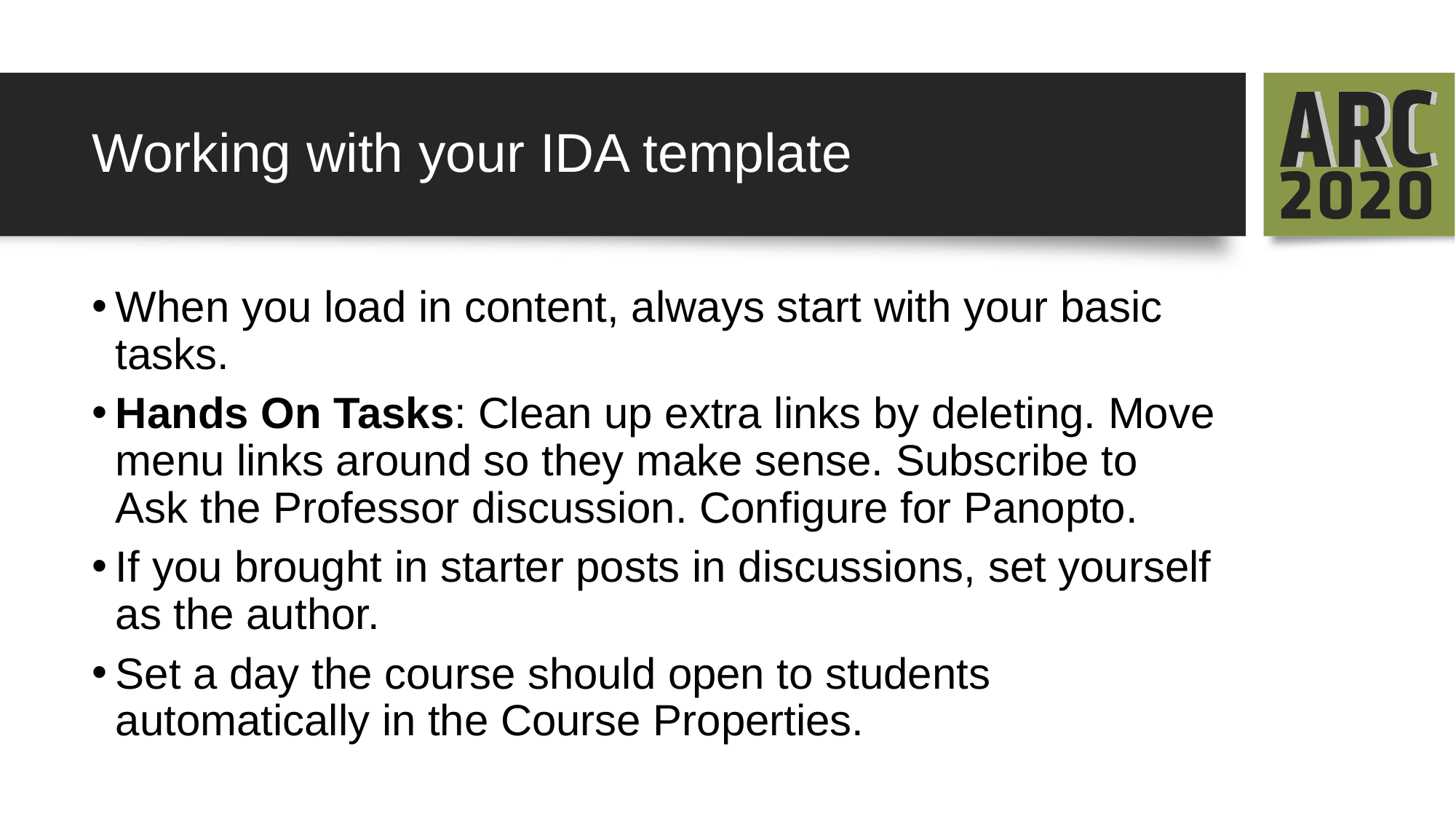

# Working with your IDA template
When you load in content, always start with your basic tasks.
Hands On Tasks: Clean up extra links by deleting. Move menu links around so they make sense. Subscribe to Ask the Professor discussion. Configure for Panopto.
If you brought in starter posts in discussions, set yourself as the author.
Set a day the course should open to students automatically in the Course Properties.